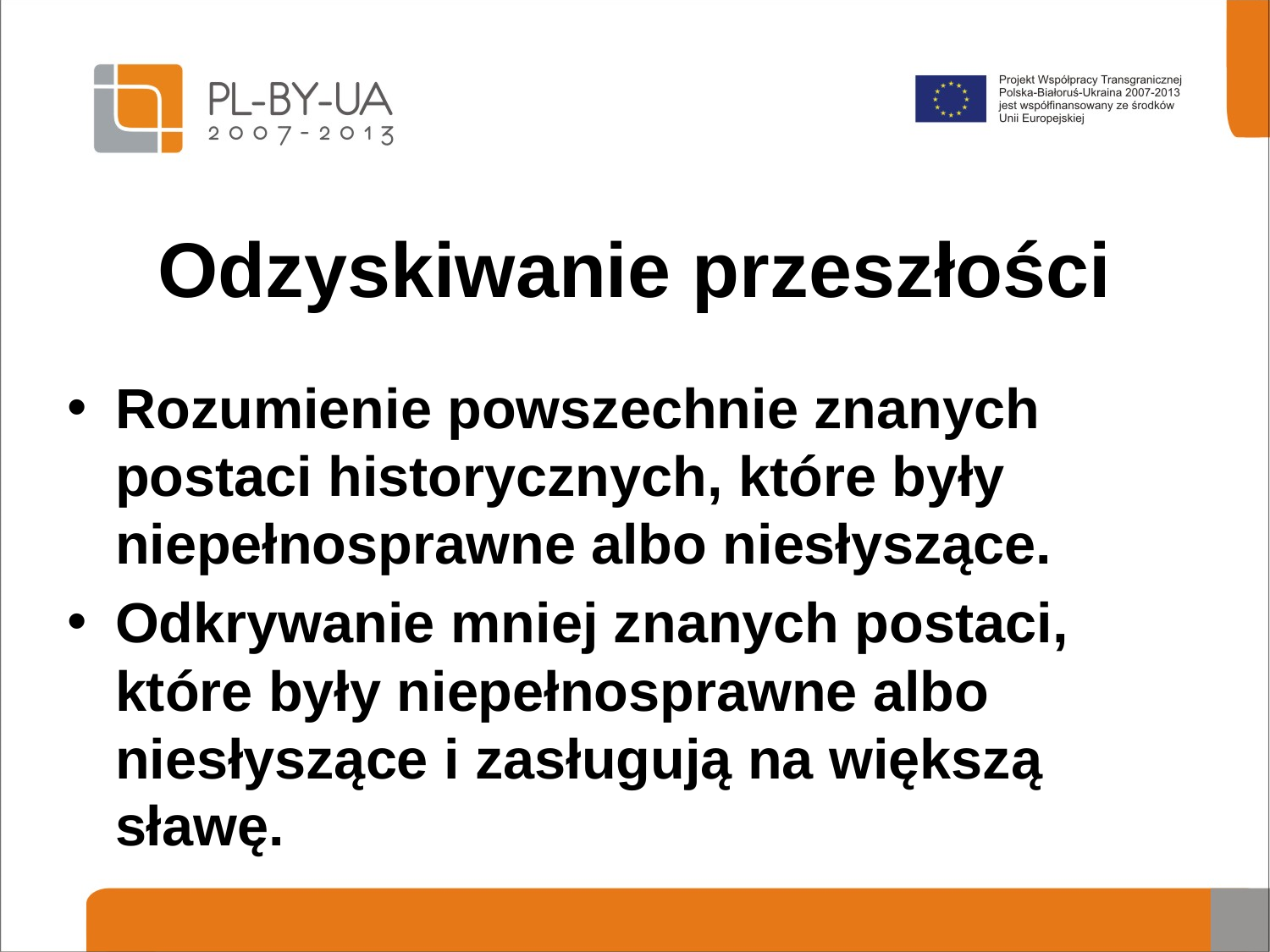

# Odzyskiwanie przeszłości
Rozumienie powszechnie znanych postaci historycznych, które były niepełnosprawne albo niesłyszące.
Odkrywanie mniej znanych postaci, które były niepełnosprawne albo niesłyszące i zasługują na większą sławę.